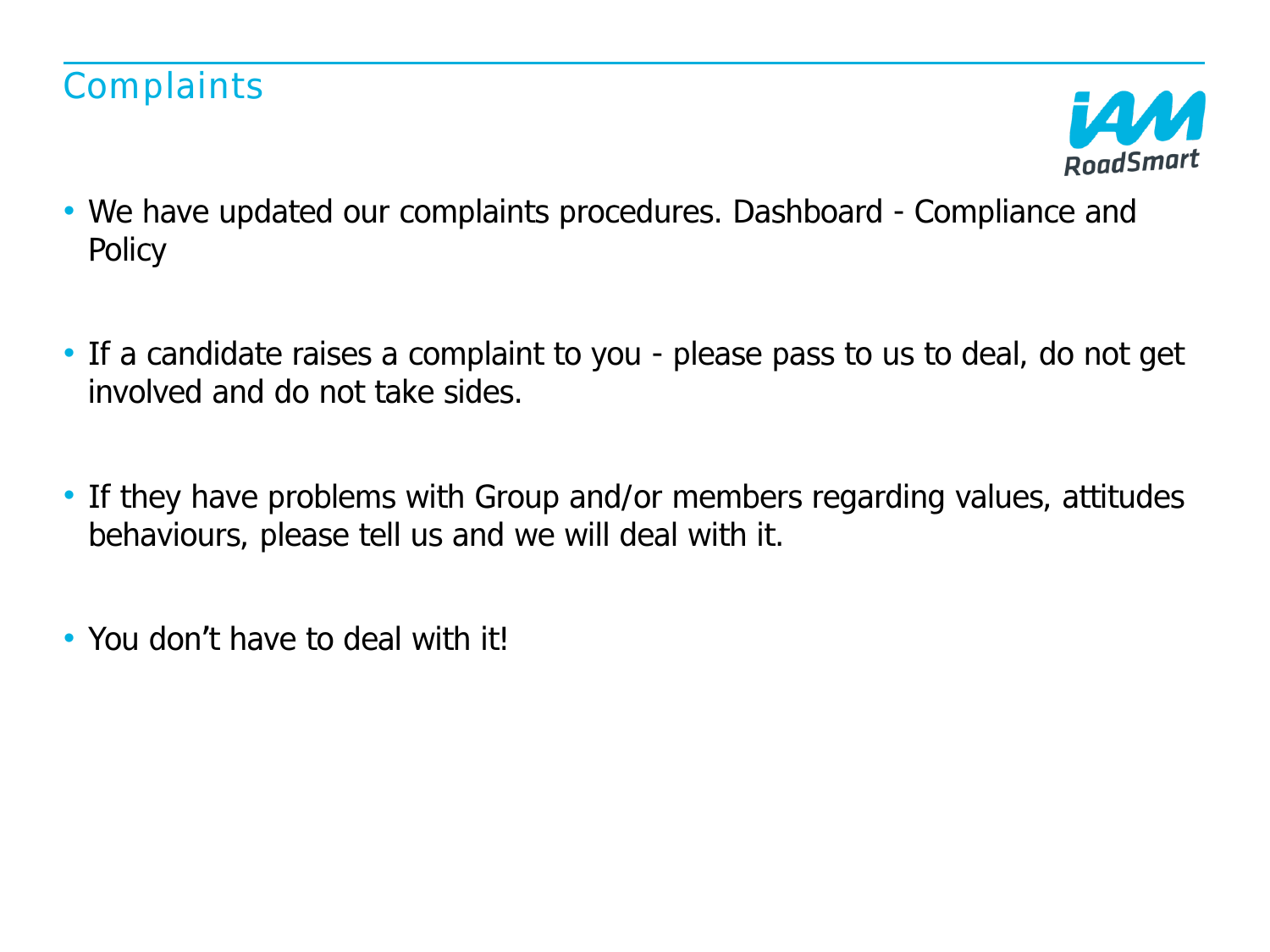

# Complaints
We have updated our complaints procedures. Dashboard - Compliance and Policy

If a candidate raises a complaint to you - please pass to us to deal, do not get involved and do not take sides.

If they have problems with Group and/or members regarding values, attitudes behaviours, please tell us and we will deal with it.

You don’t have to deal with it!